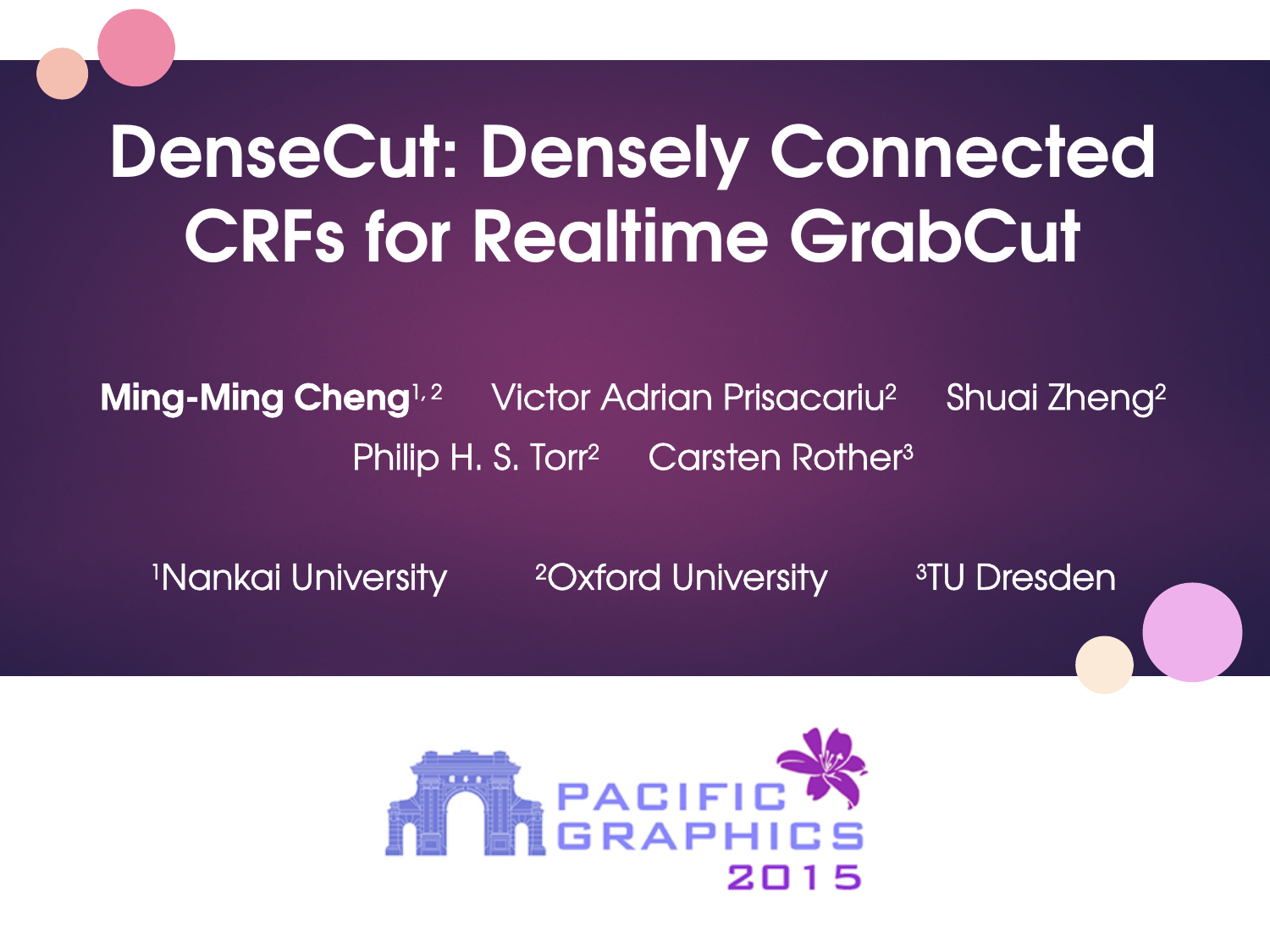

# DenseCut: Densely Connected CRFs for Realtime GrabCut

Ming-Ming Cheng1, 2     Victor Adrian Prisacariu2        Shuai Zheng2
Philip H. S. Torr2     Carsten Rother3

1Nankai University         2Oxford University         3TU Dresden